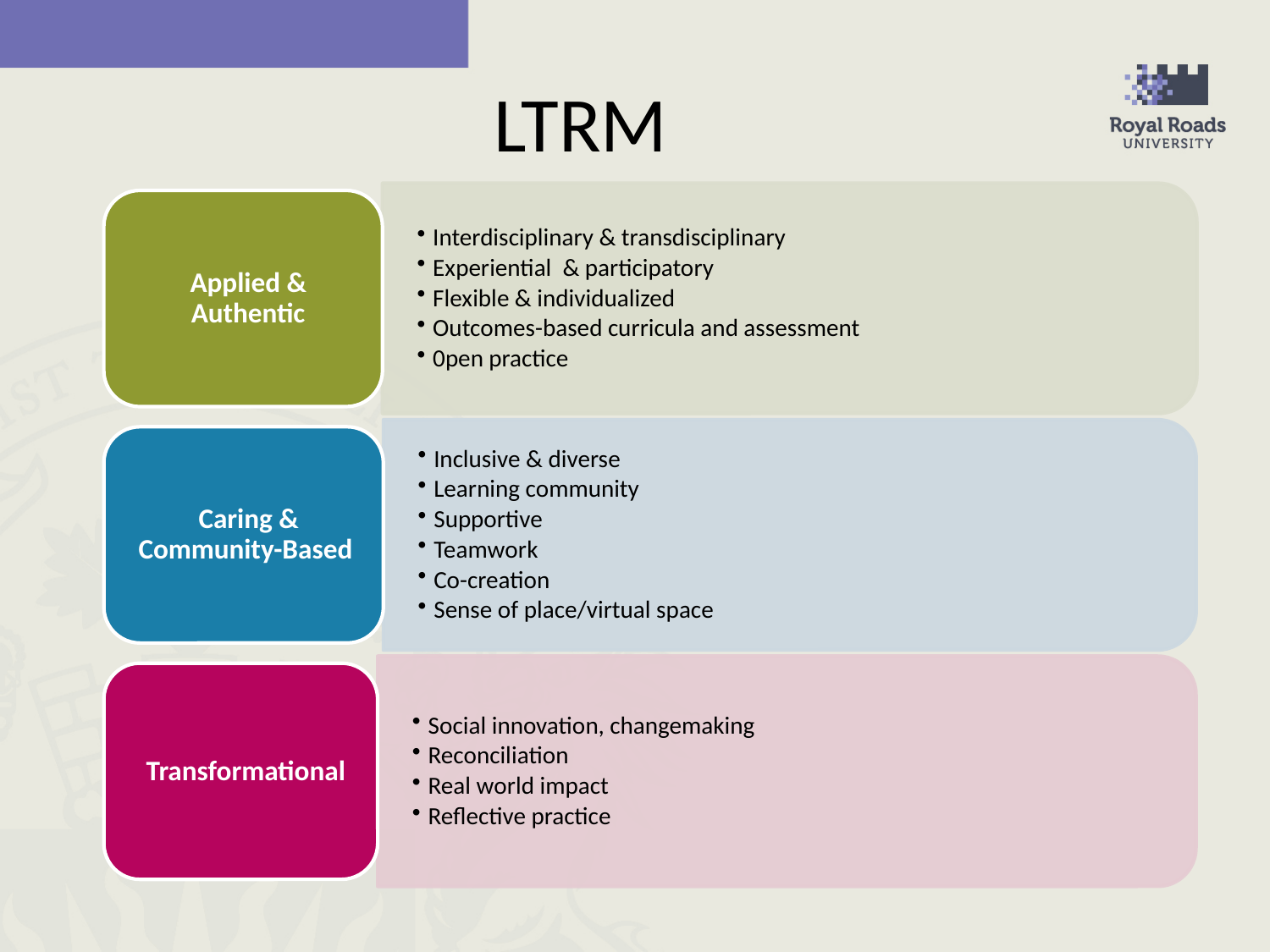

# LTRM
Interdisciplinary & transdisciplinary
Experiential  & participatory
Flexible & individualized
Outcomes-based curricula and assessment
0pen practice
Applied & Authentic
Inclusive & diverse
Learning community
Supportive
Teamwork
Co-creation
Sense of place/virtual space
Caring & Community-Based
Social innovation, changemaking
Reconciliation
Real world impact
Reflective practice
Transformational